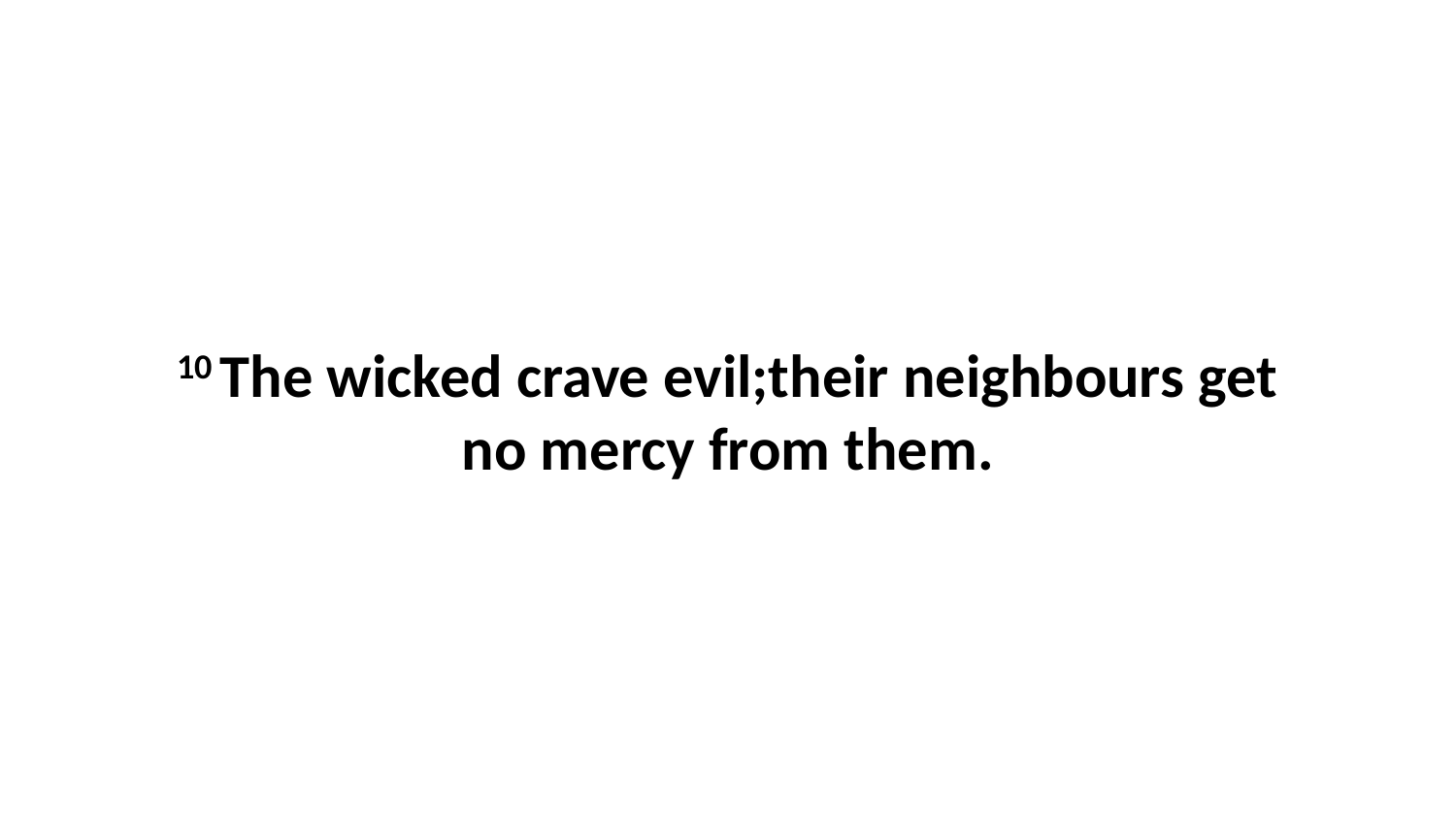

10 The wicked crave evil;their neighbours get no mercy from them.